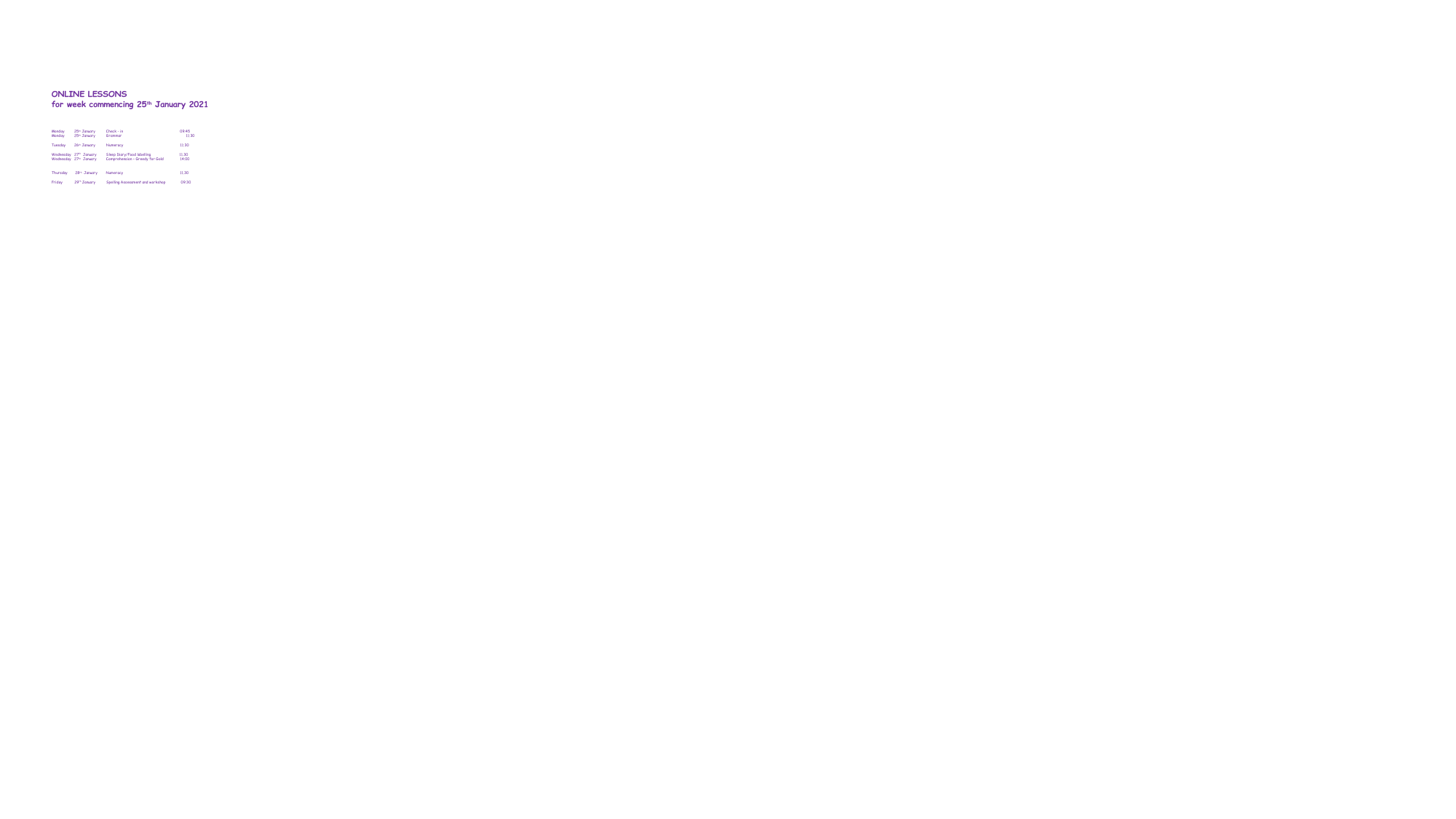

# ONLINE LESSONS for week commencing 25th January 2021 Monday         25th January          Check - in                                                    09:45 Monday         25th January          Grammar 	                                                   11:30 Tuesday        26th January          Numeracy                                                    11:30 Wednesday   27th  January         Sleep Diary/Food labelling                          11.30 Wednesday   27th  January         Comprehension – Greedy for Gold               14:00 Thursday       28th  January        Numeracy                                                    11.30 Friday           29th January          Spelling Assessment and workshop              09:30